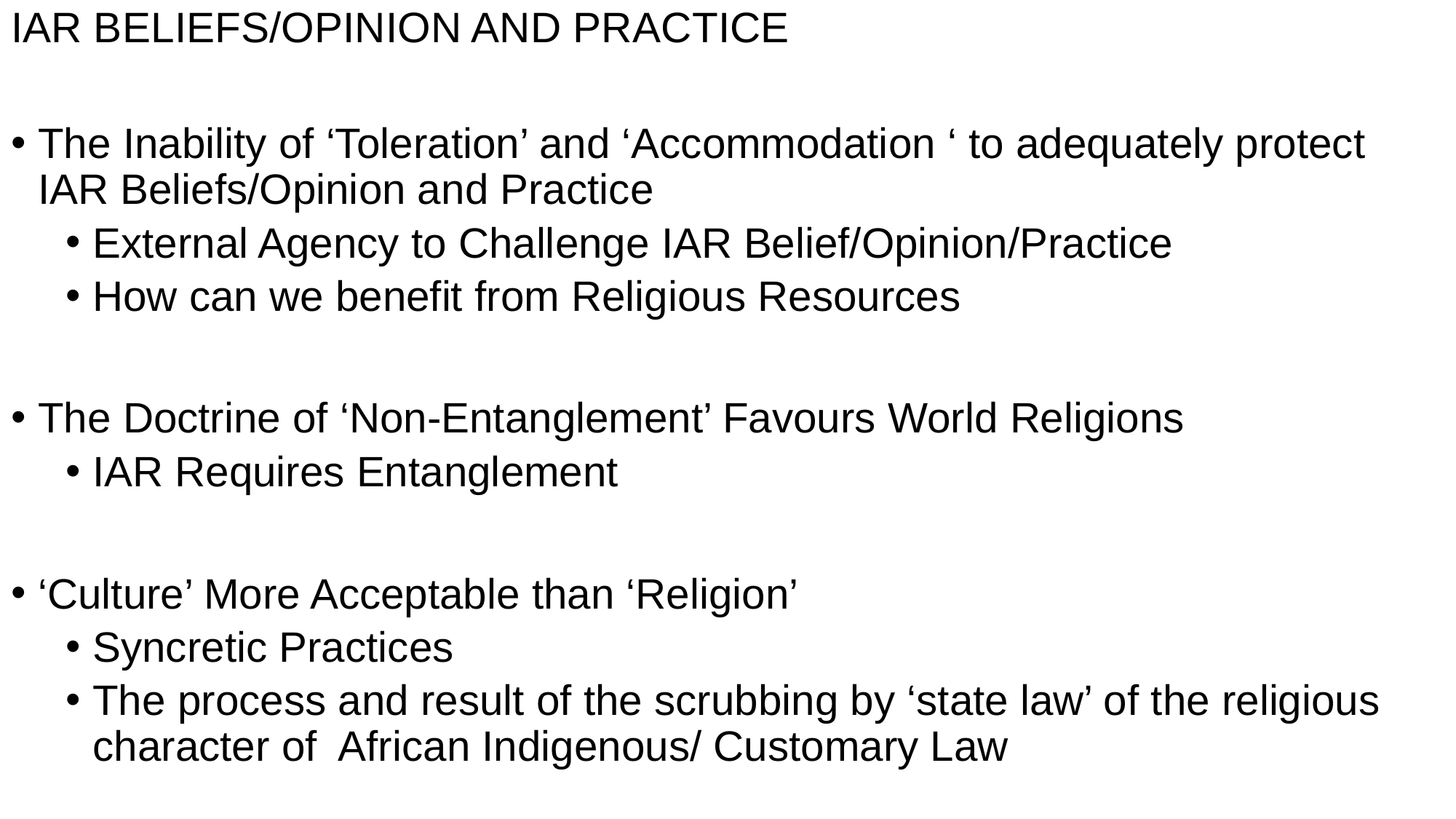

# IAR BELIEFS/OPINION AND PRACTICE

The Inability of ‘Toleration’ and ‘Accommodation ‘ to adequately protect IAR Beliefs/Opinion and Practice
External Agency to Challenge IAR Belief/Opinion/Practice
How can we benefit from Religious Resources

The Doctrine of ‘Non-Entanglement’ Favours World Religions
IAR Requires Entanglement

‘Culture’ More Acceptable than ‘Religion’
Syncretic Practices
The process and result of the scrubbing by ‘state law’ of the religious character of  African Indigenous/ Customary Law